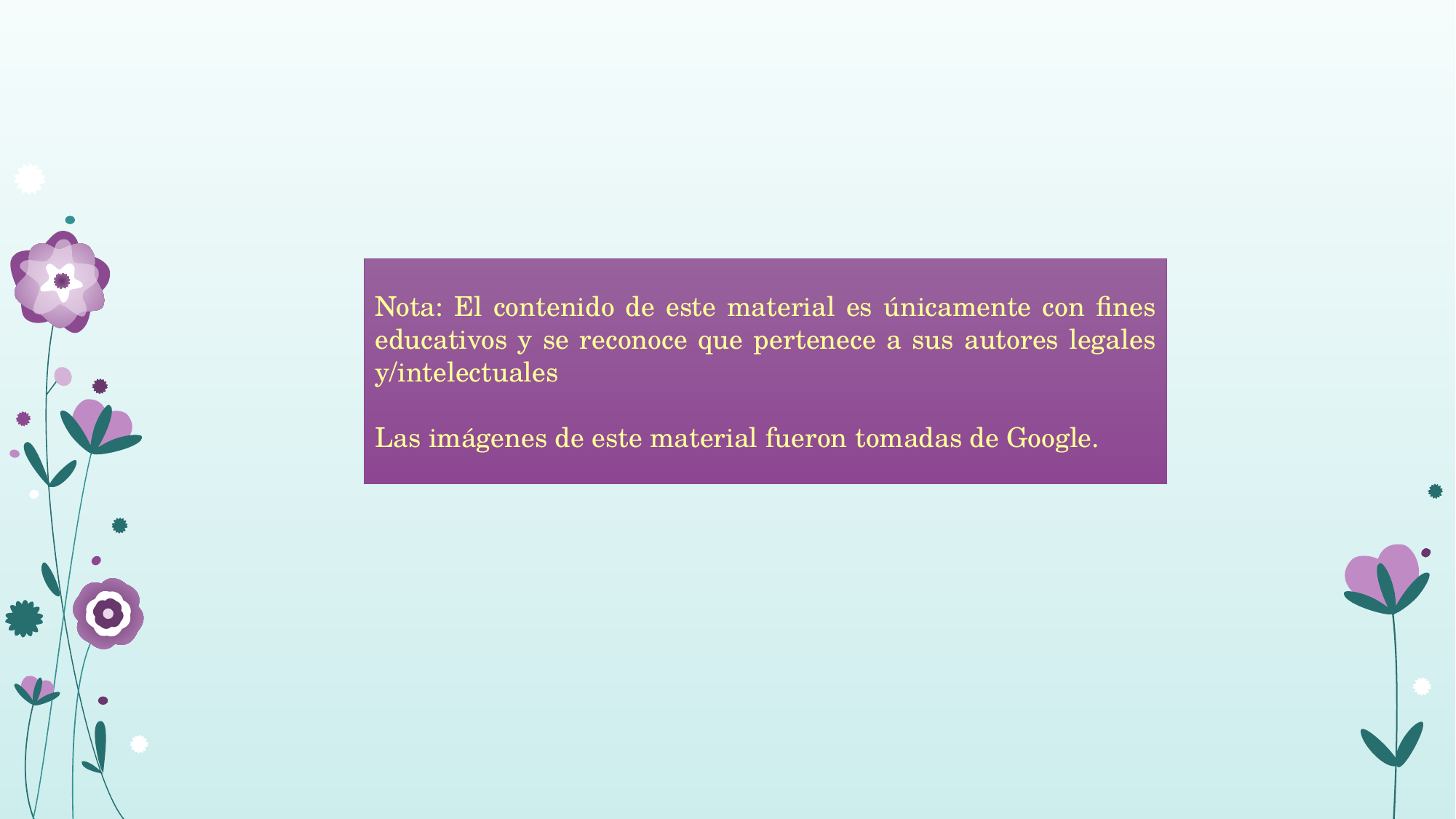

Nota: El contenido de este material es únicamente con fines educativos y se reconoce que pertenece a sus autores legales y/intelectuales

Las imágenes de este material fueron tomadas de Google.